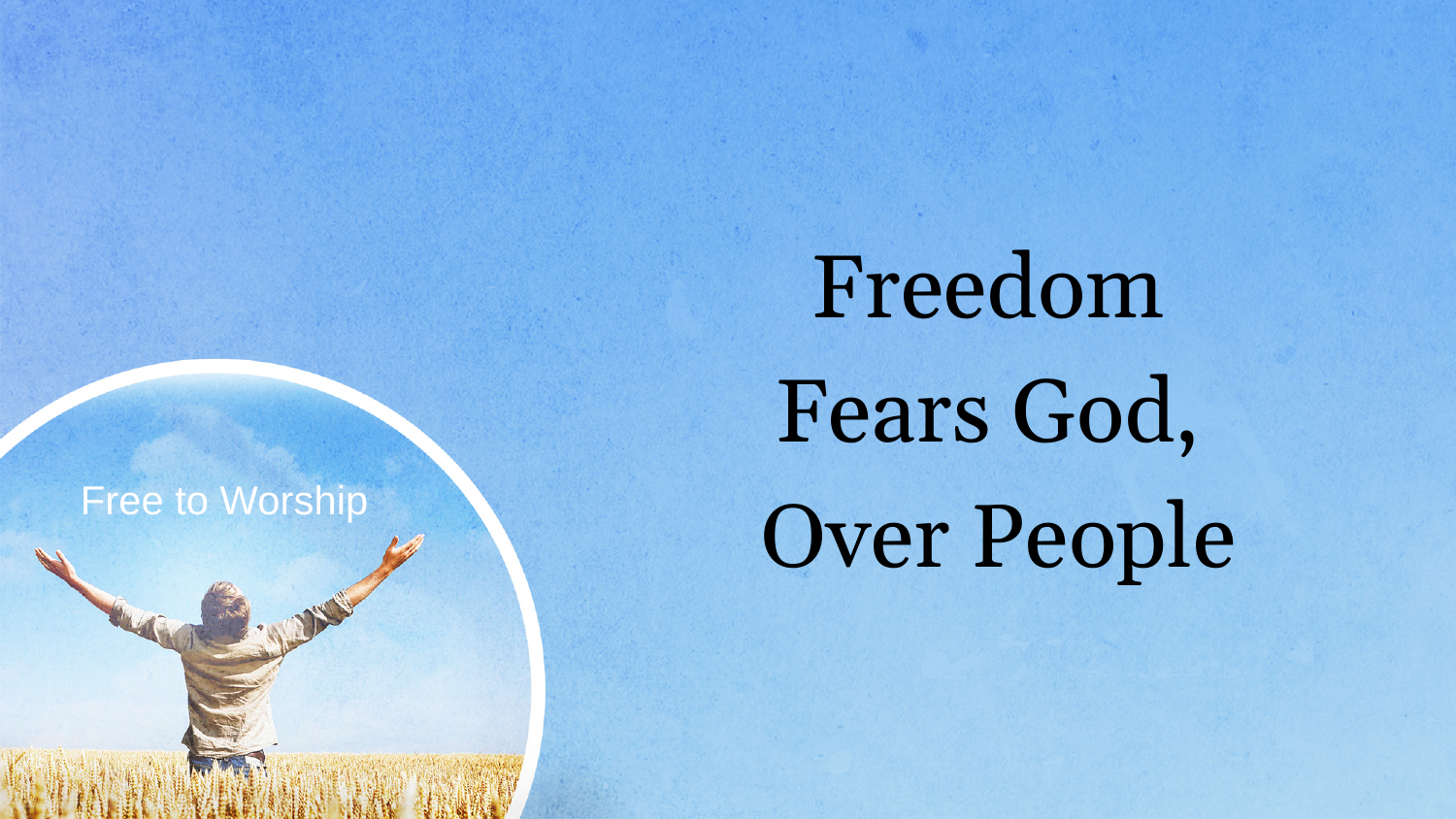

Freedom
Fears God,
Over People
# Free to Worship